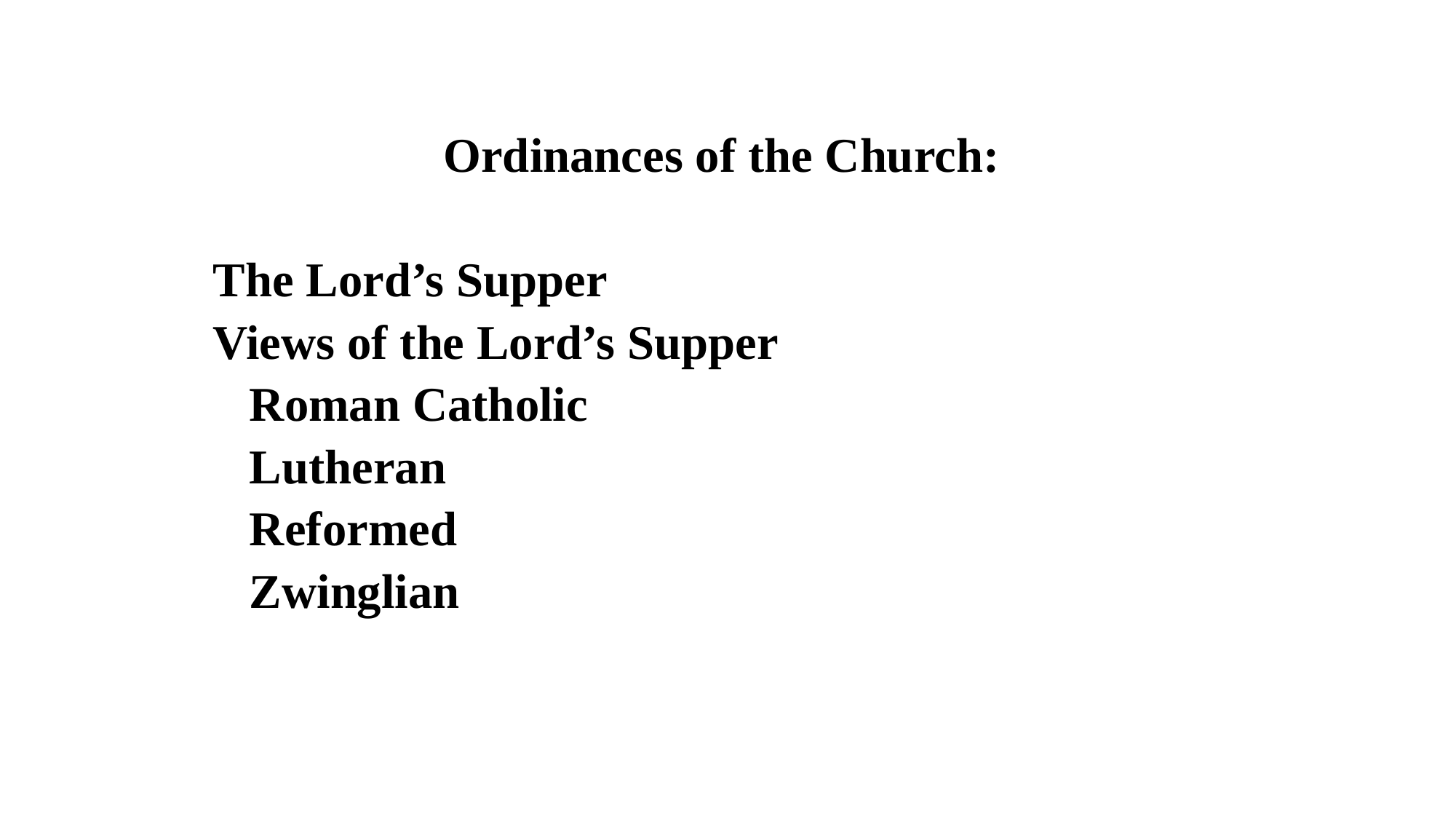

Ordinances of the Church:
The Lord’s Supper
Views of the Lord’s Supper
   Roman Catholic
   Lutheran
   Reformed
   Zwinglian